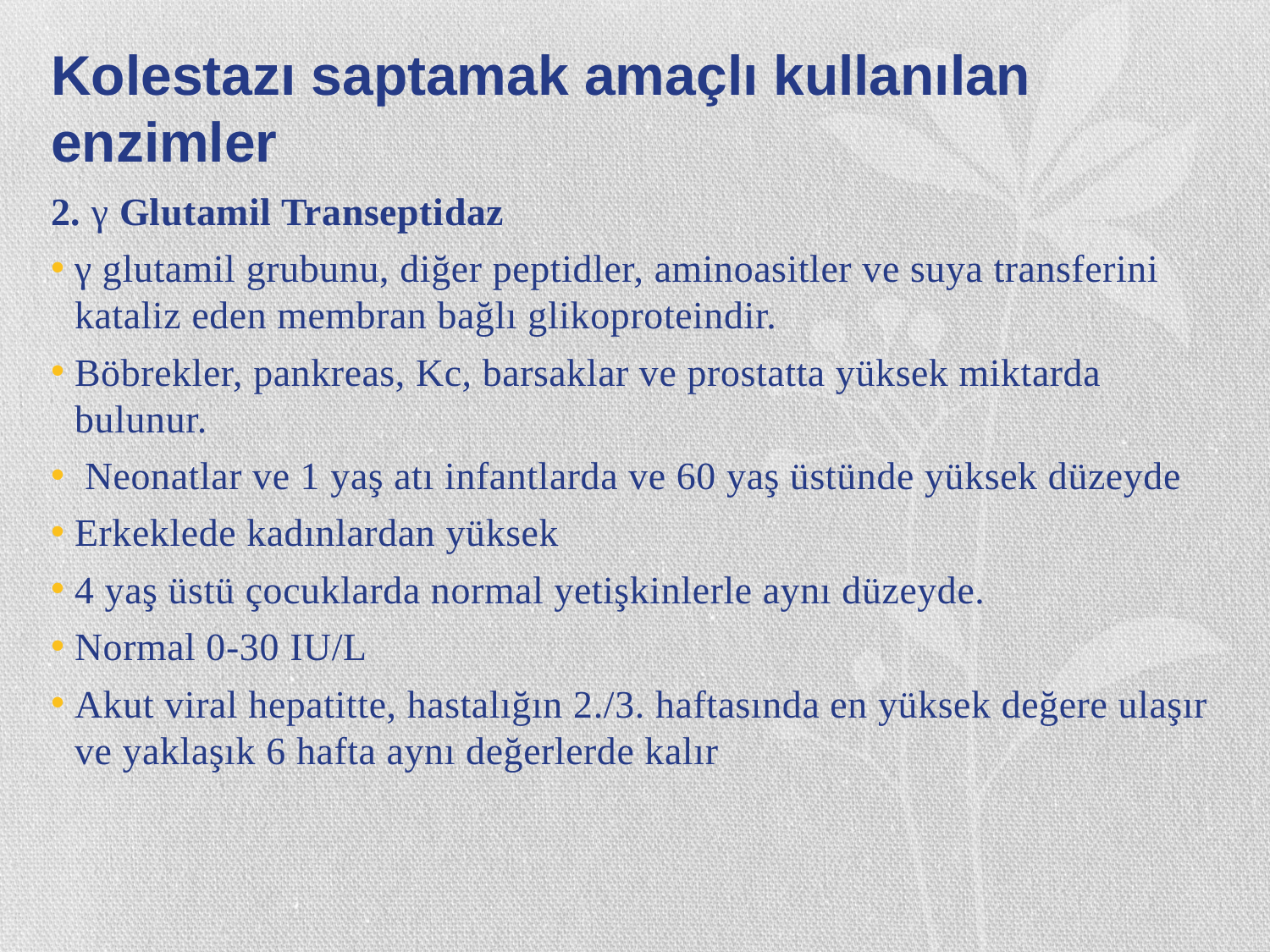

# Kolestazı saptamak amaçlı kullanılan enzimler
2. γ Glutamil Transeptidaz
γ glutamil grubunu, diğer peptidler, aminoasitler ve suya transferini kataliz eden membran bağlı glikoproteindir.
Böbrekler, pankreas, Kc, barsaklar ve prostatta yüksek miktarda bulunur.
 Neonatlar ve 1 yaş atı infantlarda ve 60 yaş üstünde yüksek düzeyde
Erkeklede kadınlardan yüksek
4 yaş üstü çocuklarda normal yetişkinlerle aynı düzeyde.
Normal 0-30 IU/L
Akut viral hepatitte, hastalığın 2./3. haftasında en yüksek değere ulaşır ve yaklaşık 6 hafta aynı değerlerde kalır